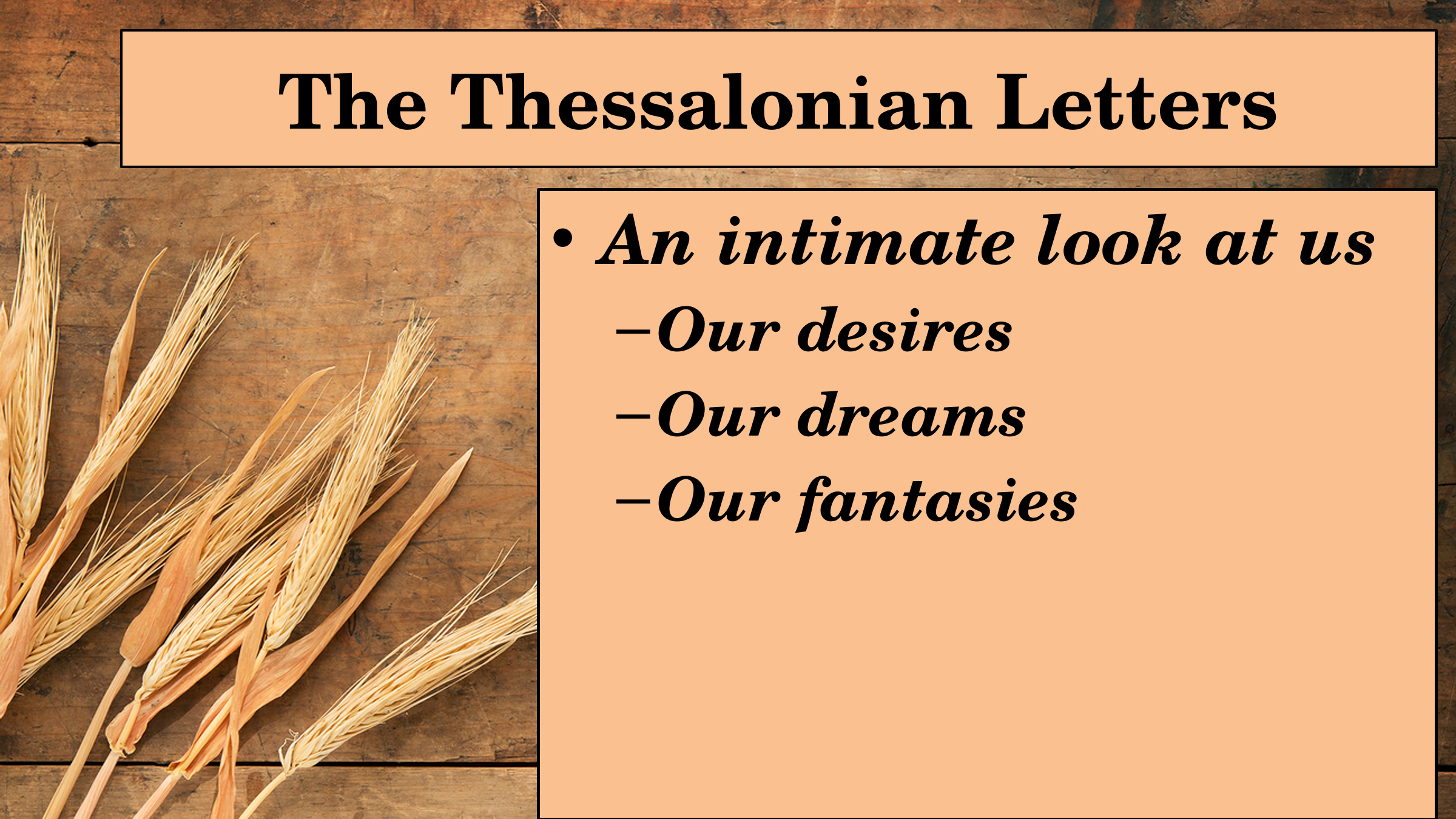

# The Thessalonian Letters
An intimate look at us
Our desires
Our dreams
Our fantasies